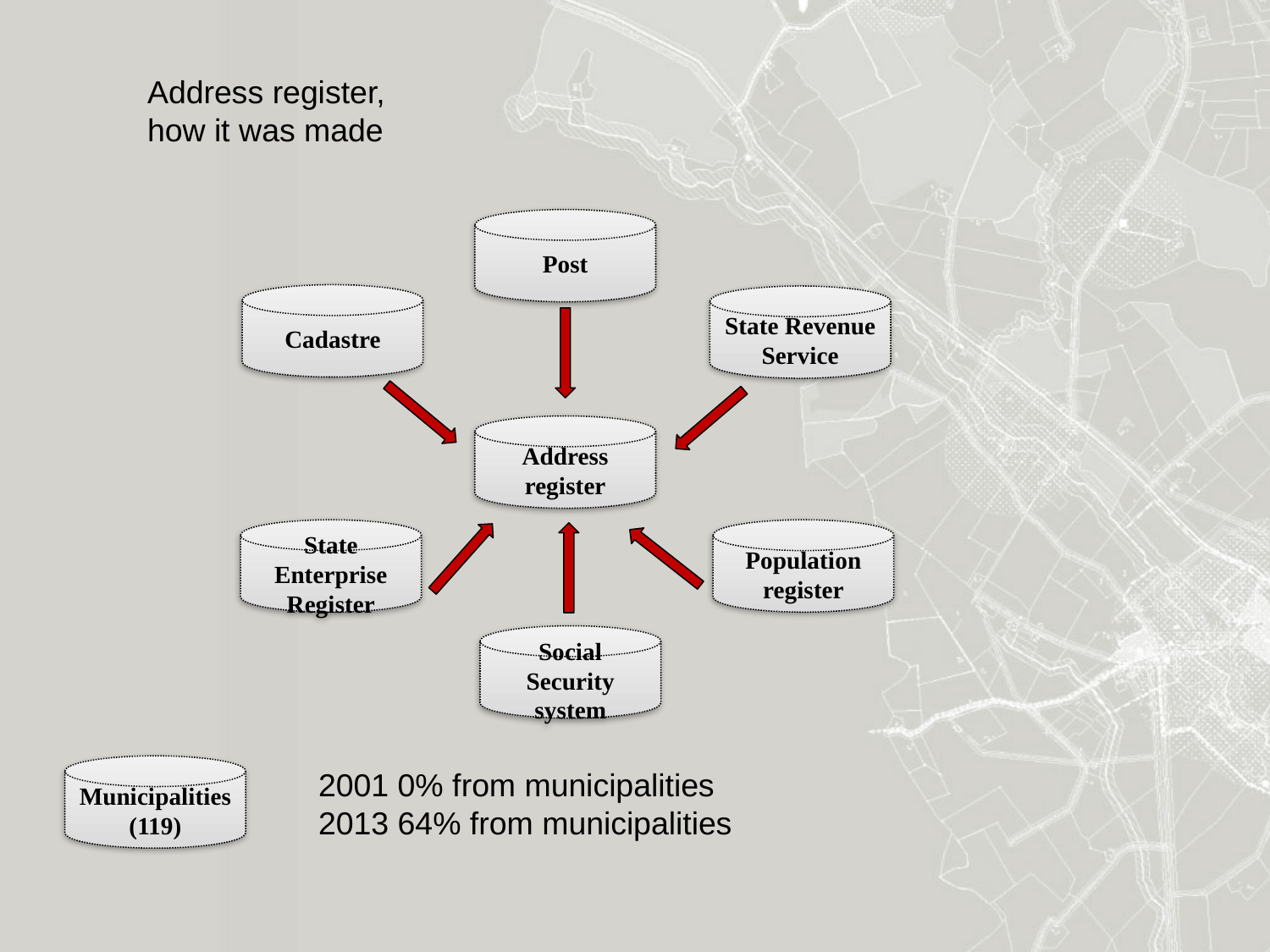

Address register,
how it was made
Post
Cadastre
State Revenue Service

Address register
Population register
State Enterprise Register

Social Security system
Municipalities
(119)
2001 0% from municipalities
2013 64% from municipalities